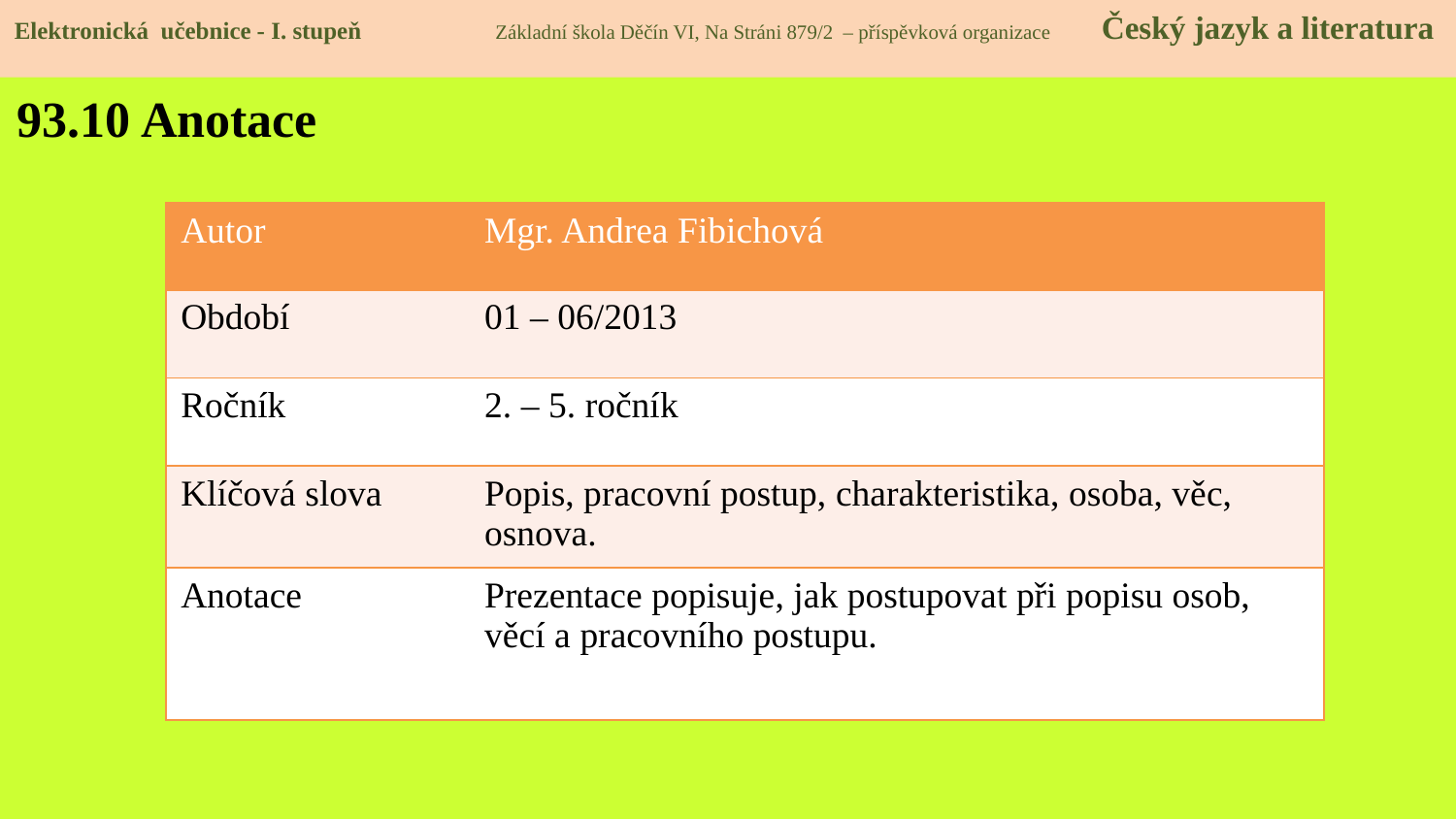

Elektronická  učebnice - I. stupeň                      Základní škola Děčín VI, Na Stráni 879/2  – příspěvková organizace          Český jazyk a literatura

93.10 Anotace
| Autor | Mgr. Andrea Fibichová |
| --- | --- |
| Období | 01 – 06/2013 |
| Ročník | 2. – 5. ročník |
| Klíčová slova | Popis, pracovní postup, charakteristika, osoba, věc, osnova. |
| Anotace | Prezentace popisuje, jak postupovat při popisu osob, věcí a pracovního postupu. |